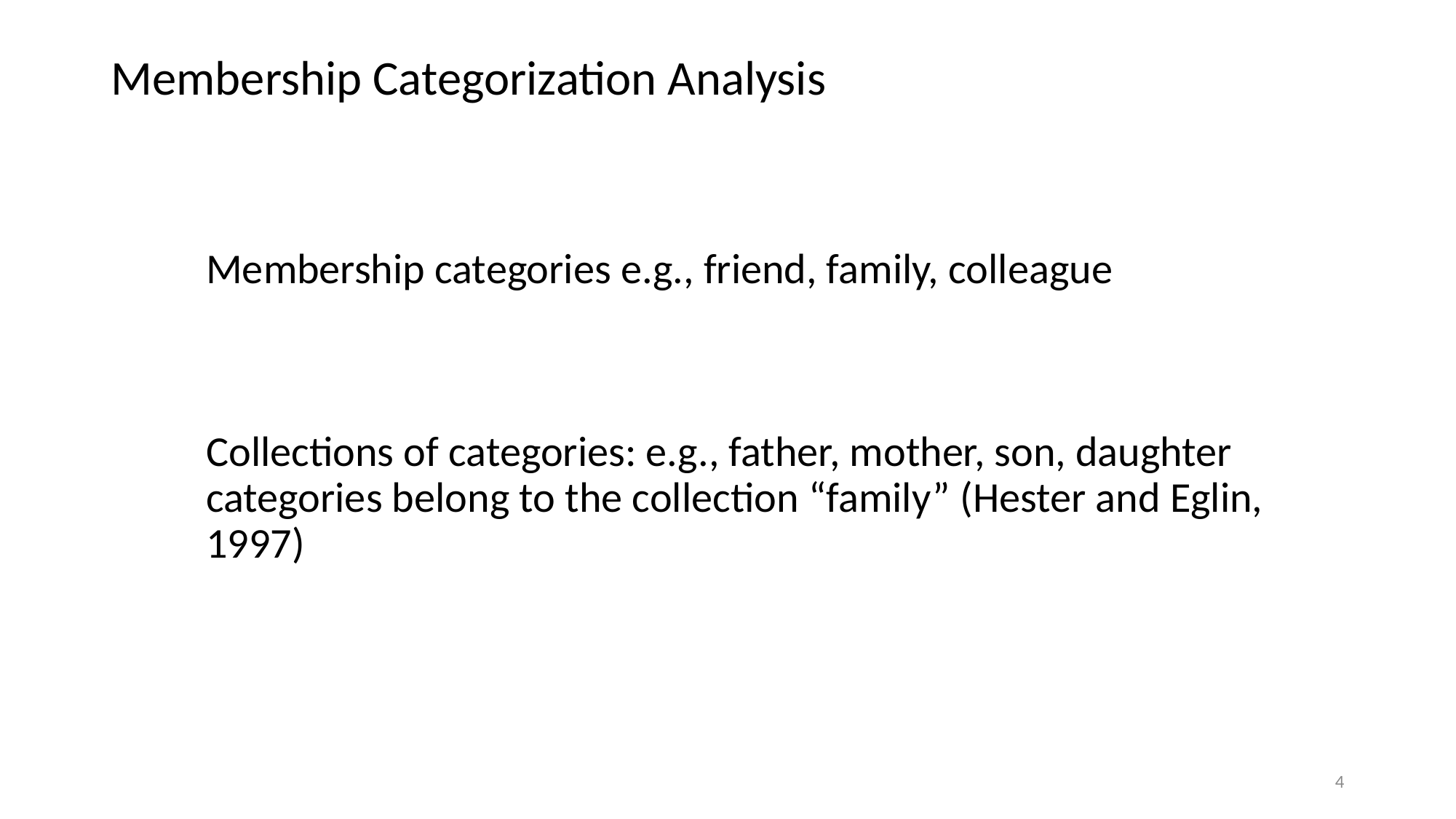

# Membership Categorization Analysis
Membership categories e.g., friend, family, colleague

Collections of categories: e.g., father, mother, son, daughter categories belong to the collection “family” (Hester and Eglin, 1997)

4